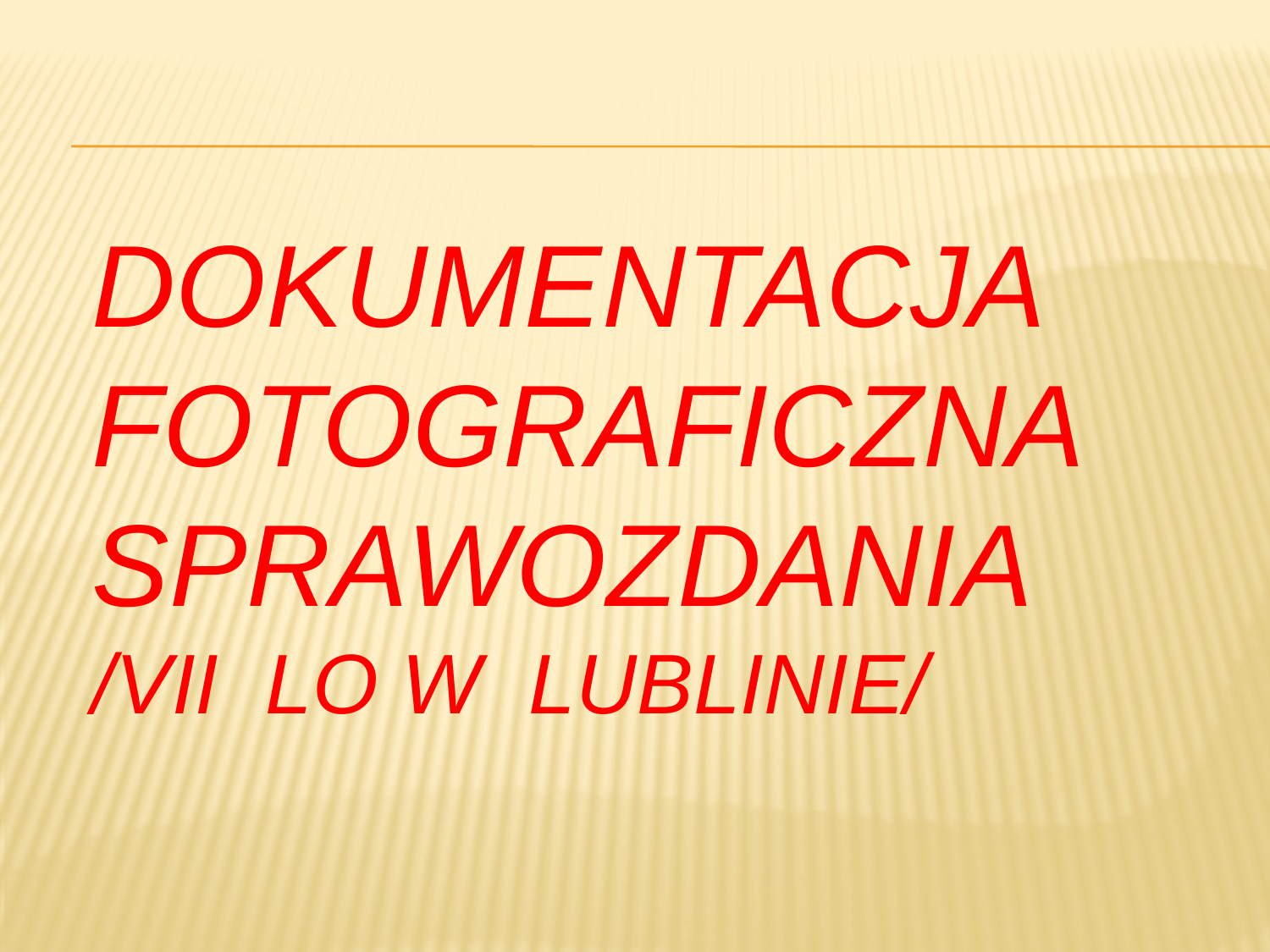

# Dokumentacja fotograficzna sprawozdania /VII  LO w  Lublinie/